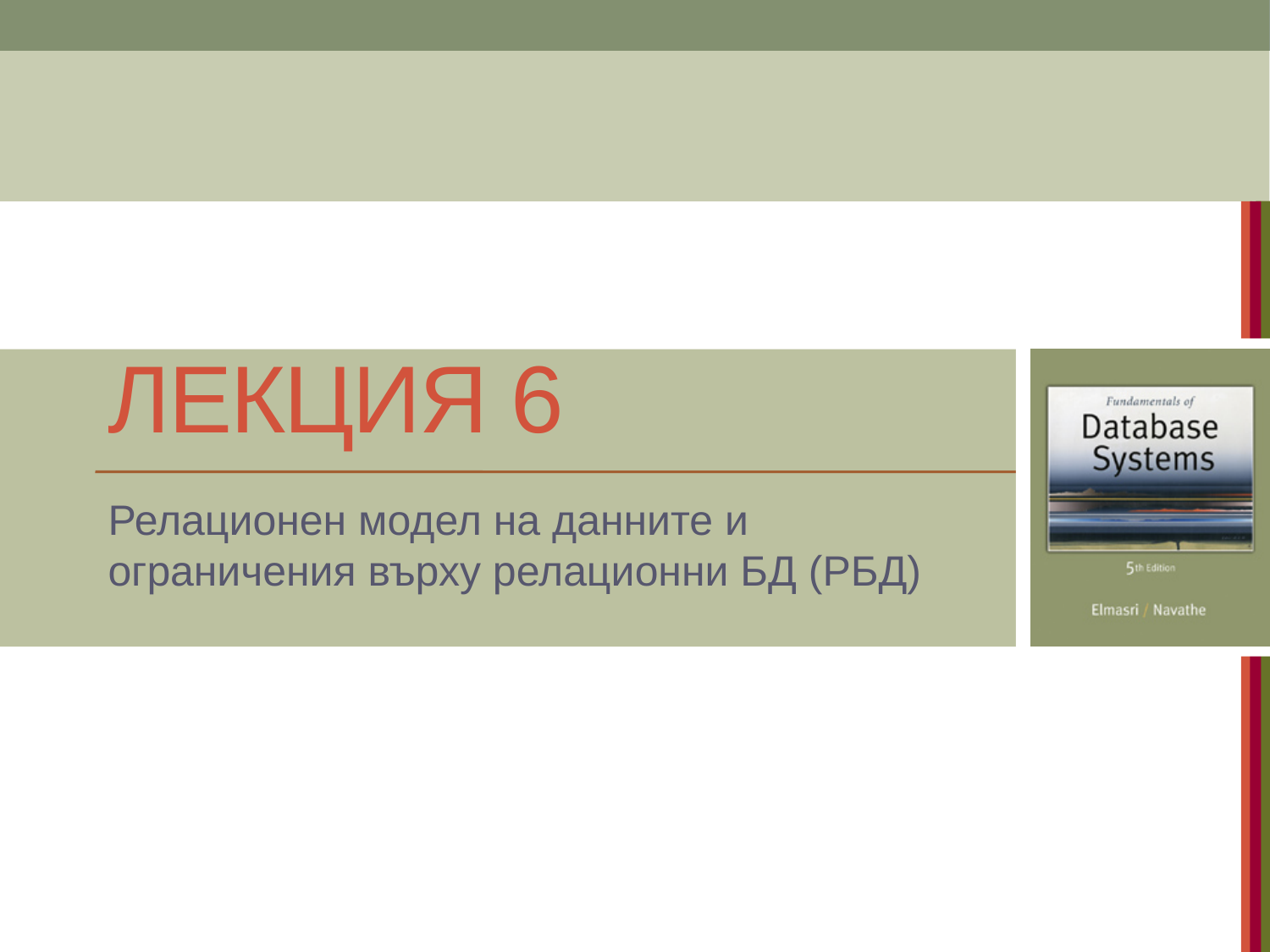

# Лекция 6
Релационен модел на данните и ограничения върху релационни БД (РБД)